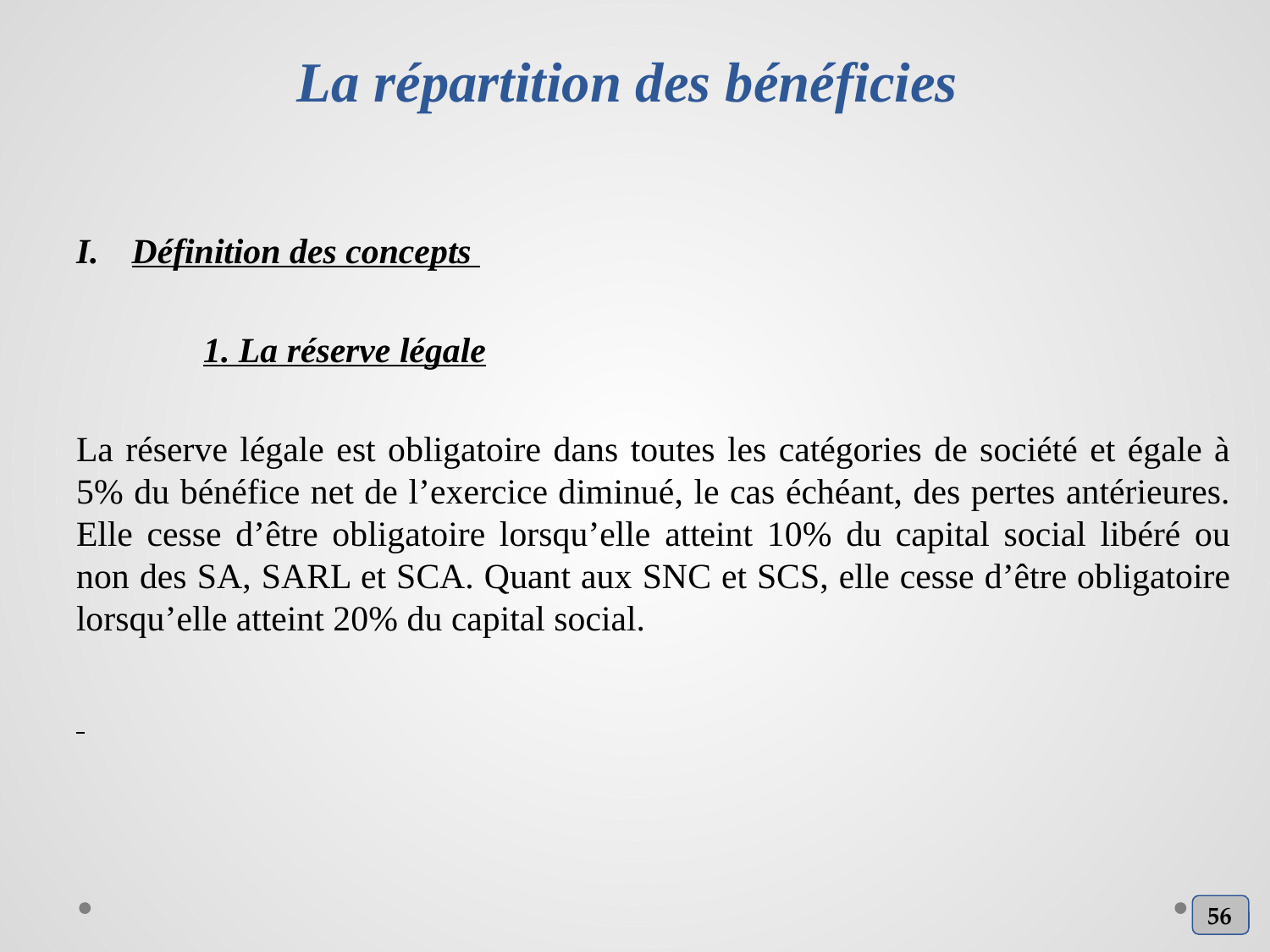

# La répartition des bénéficies
Définition des concepts

	1. La réserve légale

La réserve légale est obligatoire dans toutes les catégories de société et égale à 5% du bénéfice net de l’exercice diminué, le cas échéant, des pertes antérieures. Elle cesse d’être obligatoire lorsqu’elle atteint 10% du capital social libéré ou non des SA, SARL et SCA. Quant aux SNC et SCS, elle cesse d’être obligatoire lorsqu’elle atteint 20% du capital social.

56